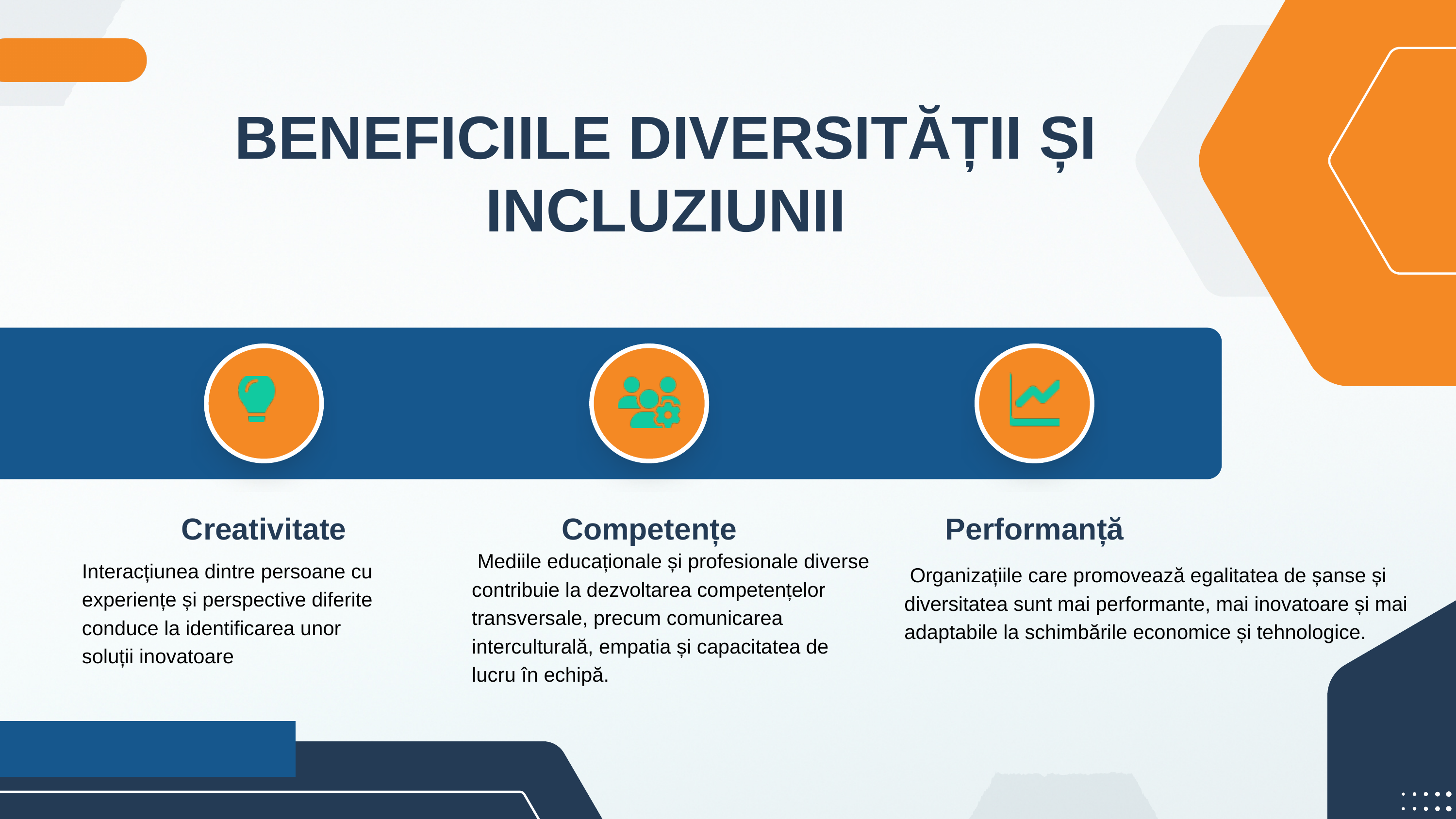

BENEFICIILE DIVERSITĂȚII ȘI INCLUZIUNII

Creativitate
Competențe
Performanță

 Mediile educaționale și profesionale diverse contribuie la dezvoltarea competențelor transversale, precum comunicarea interculturală, empatia și capacitatea de lucru în echipă.

Interacțiunea dintre persoane cu experiențe și perspective diferite conduce la identificarea unor soluții inovatoare
 Organizațiile care promovează egalitatea de șanse și diversitatea sunt mai performante, mai inovatoare și mai adaptabile la schimbările economice și tehnologice.